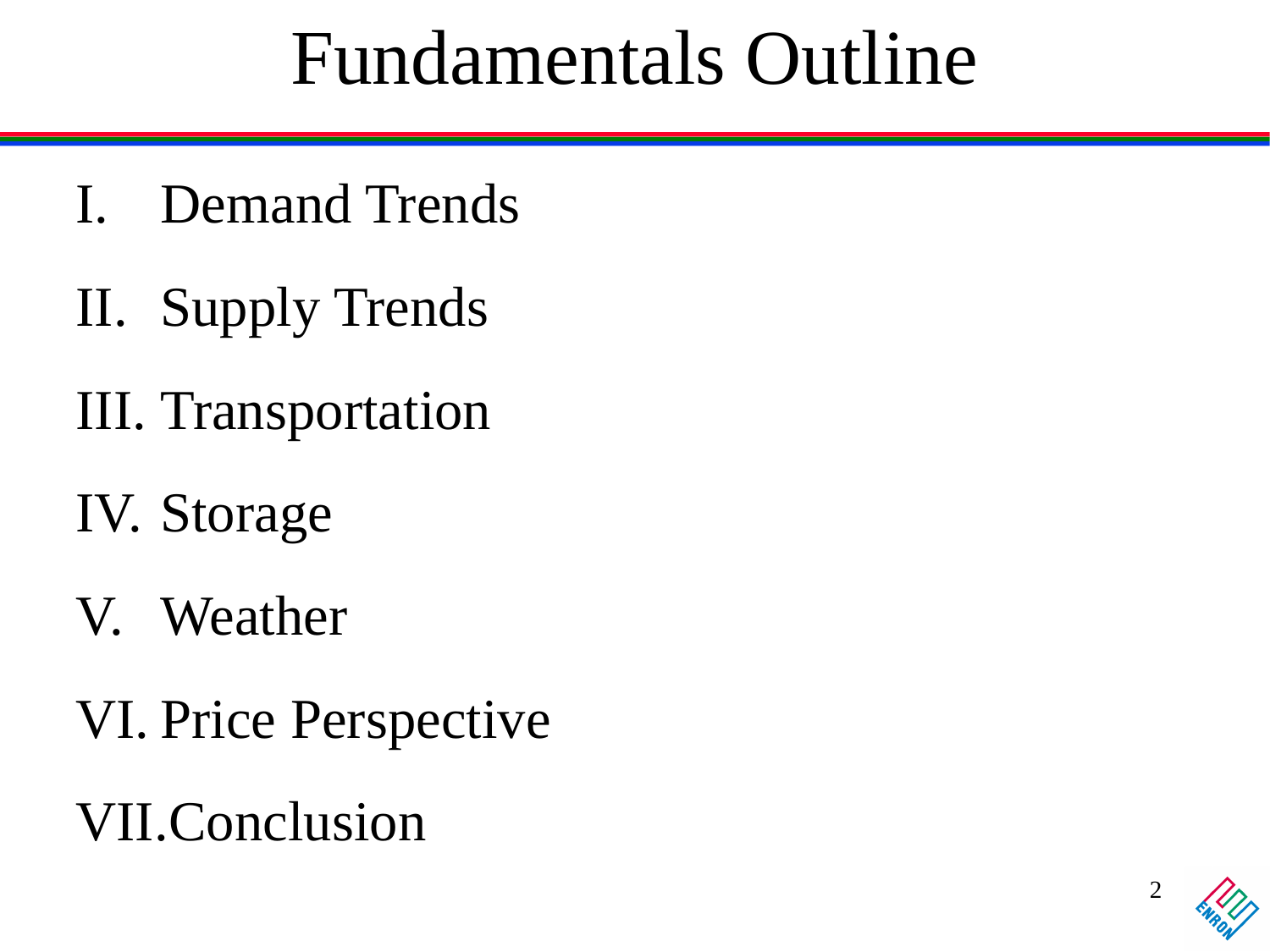

# Fundamentals Outline
Demand Trends
Supply Trends
Transportation
Storage
Weather
Price Perspective
Conclusion

2